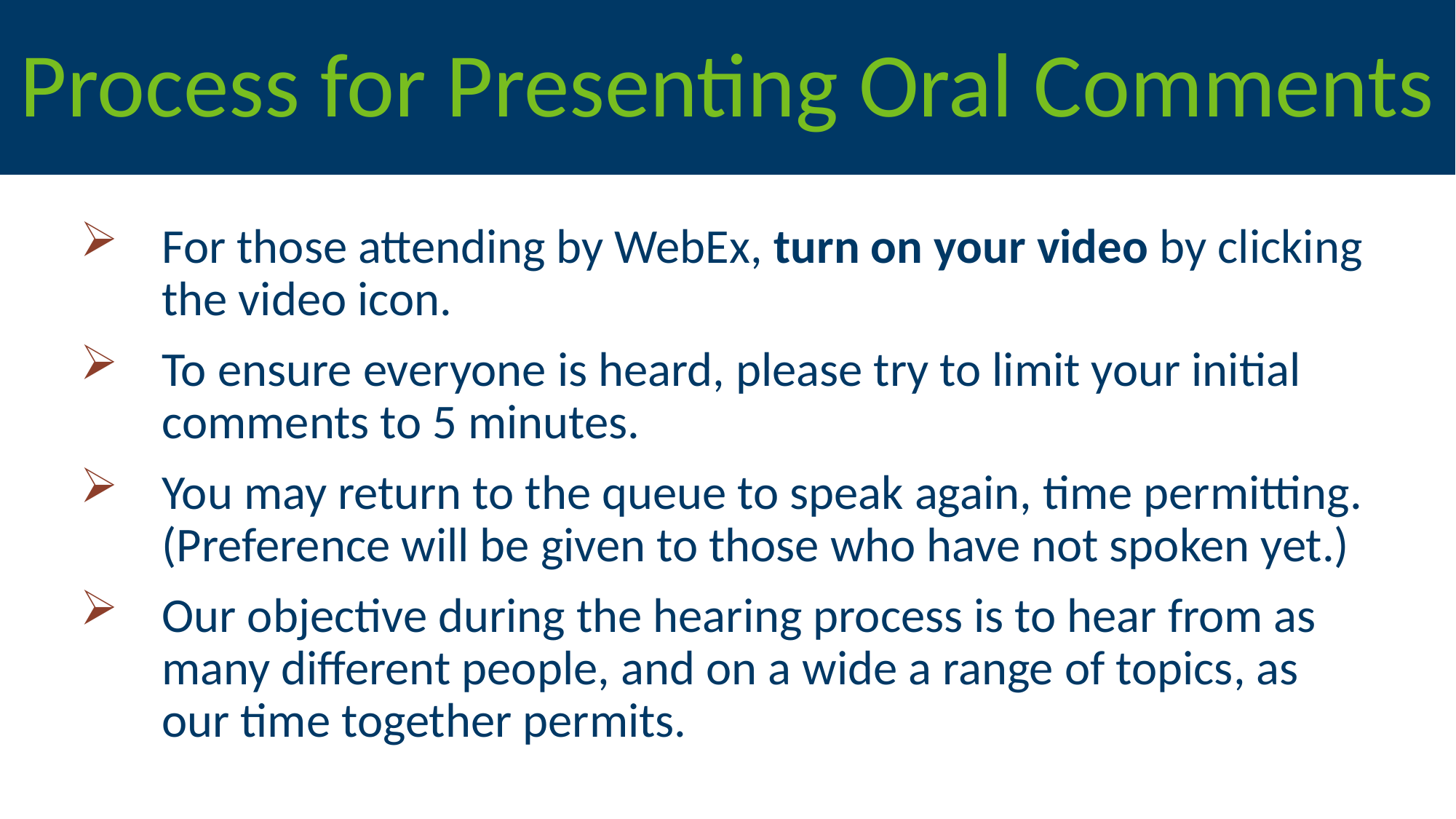

Process for Presenting Oral Comments
For those attending by WebEx, turn on your video by clicking the video icon.
To ensure everyone is heard, please try to limit your initial comments to 5 minutes.
You may return to the queue to speak again, time permitting. (Preference will be given to those who have not spoken yet.)
Our objective during the hearing process is to hear from as many different people, and on a wide a range of topics, as our time together permits.